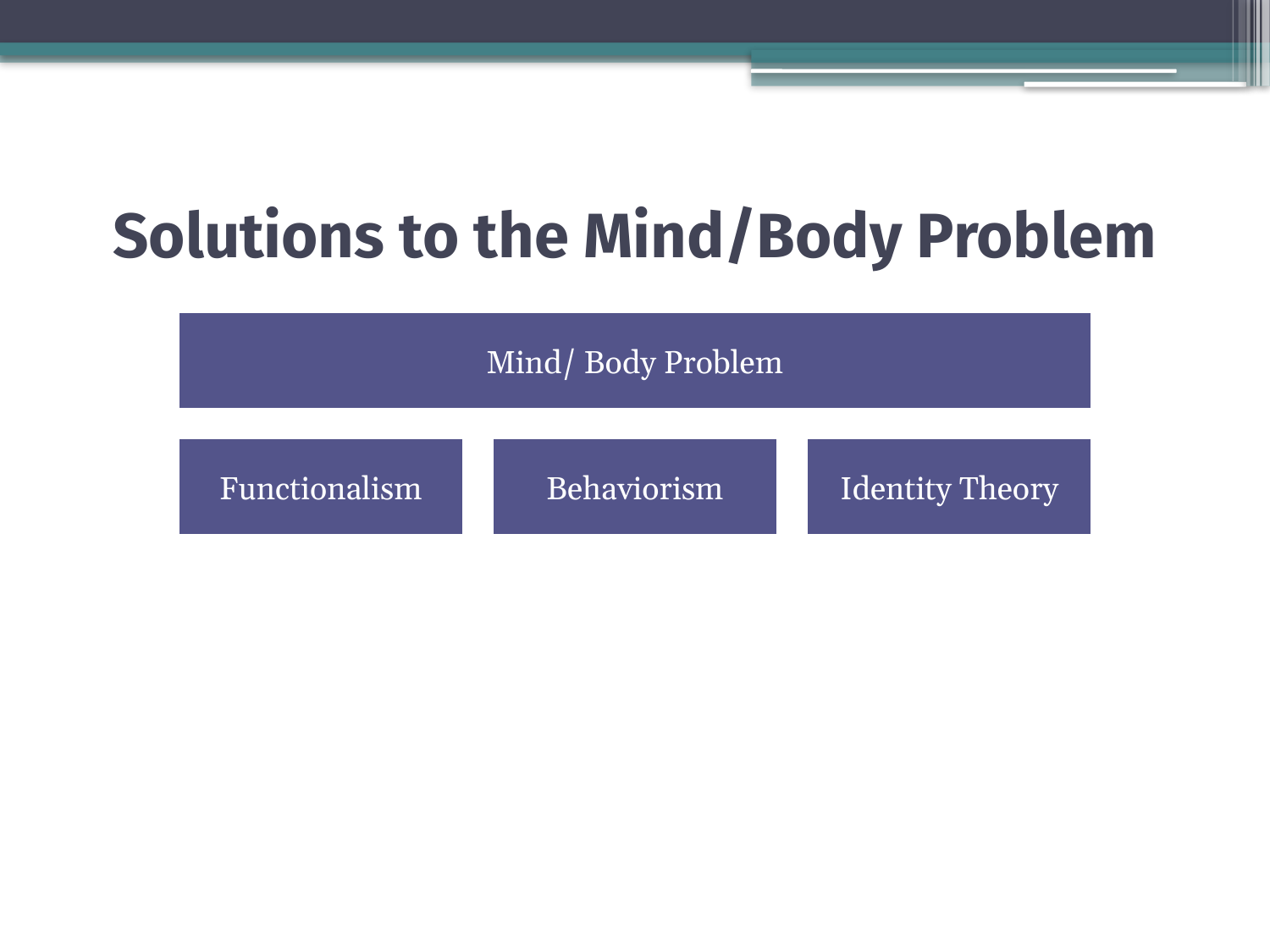

# Solutions to the Mind/Body Problem
Mind/ Body Problem
Functionalism
Behaviorism
Identity Theory